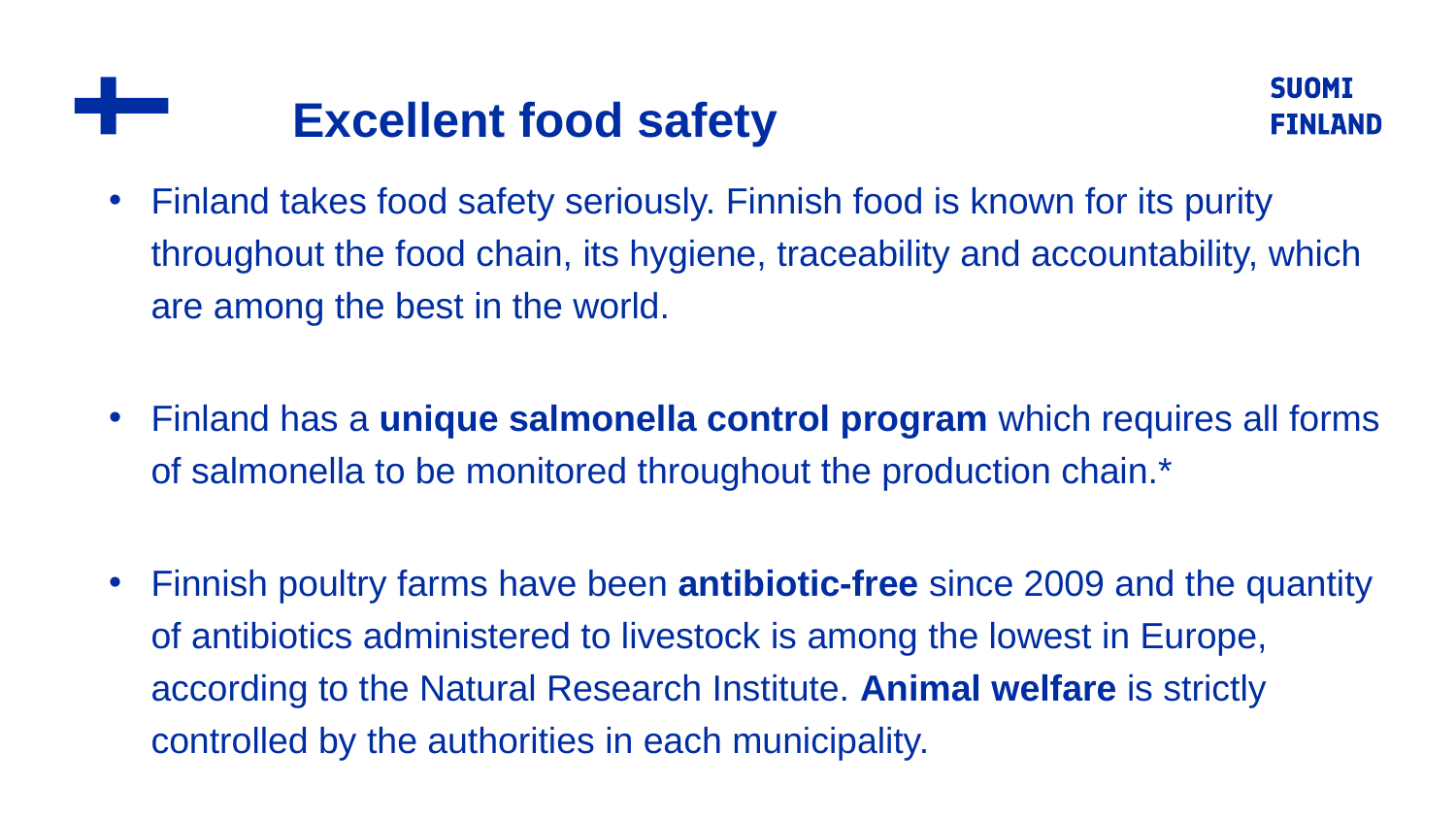

# Excellent food safety
Finland takes food safety seriously. Finnish food is known for its purity throughout the food chain, its hygiene, traceability and accountability, which are among the best in the world.

Finland has a unique salmonella control program which requires all forms of salmonella to be monitored throughout the production chain.*

Finnish poultry farms have been antibiotic-free since 2009 and the quantity of antibiotics administered to livestock is among the lowest in Europe, according to the Natural Research Institute. Animal welfare is strictly controlled by the authorities in each municipality.